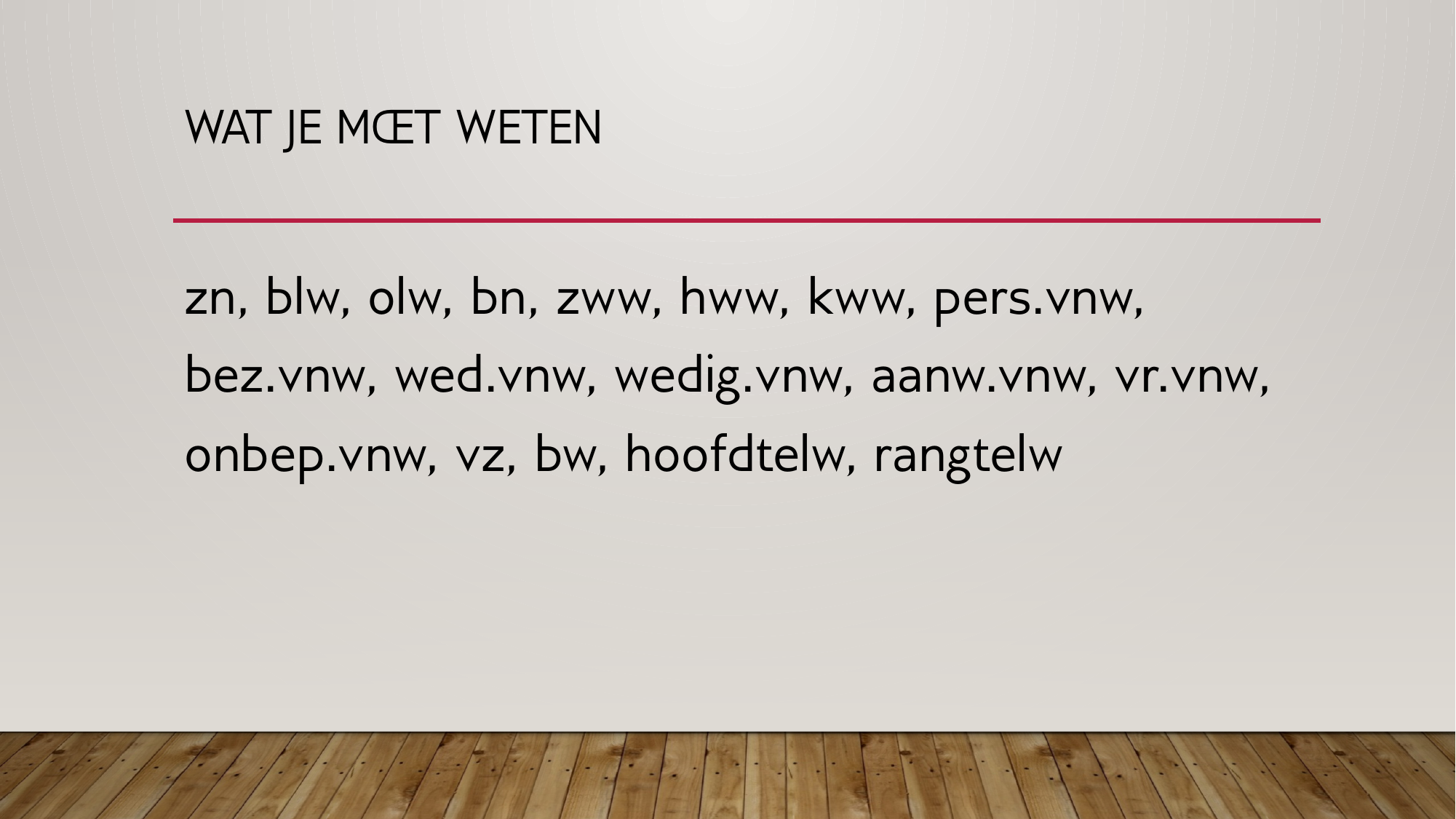

# Wat je moet weten
zn, blw, olw, bn, zww, hww, kww, pers.vnw, bez.vnw, wed.vnw, wedig.vnw, aanw.vnw, vr.vnw, onbep.vnw, vz, bw, hoofdtelw, rangtelw